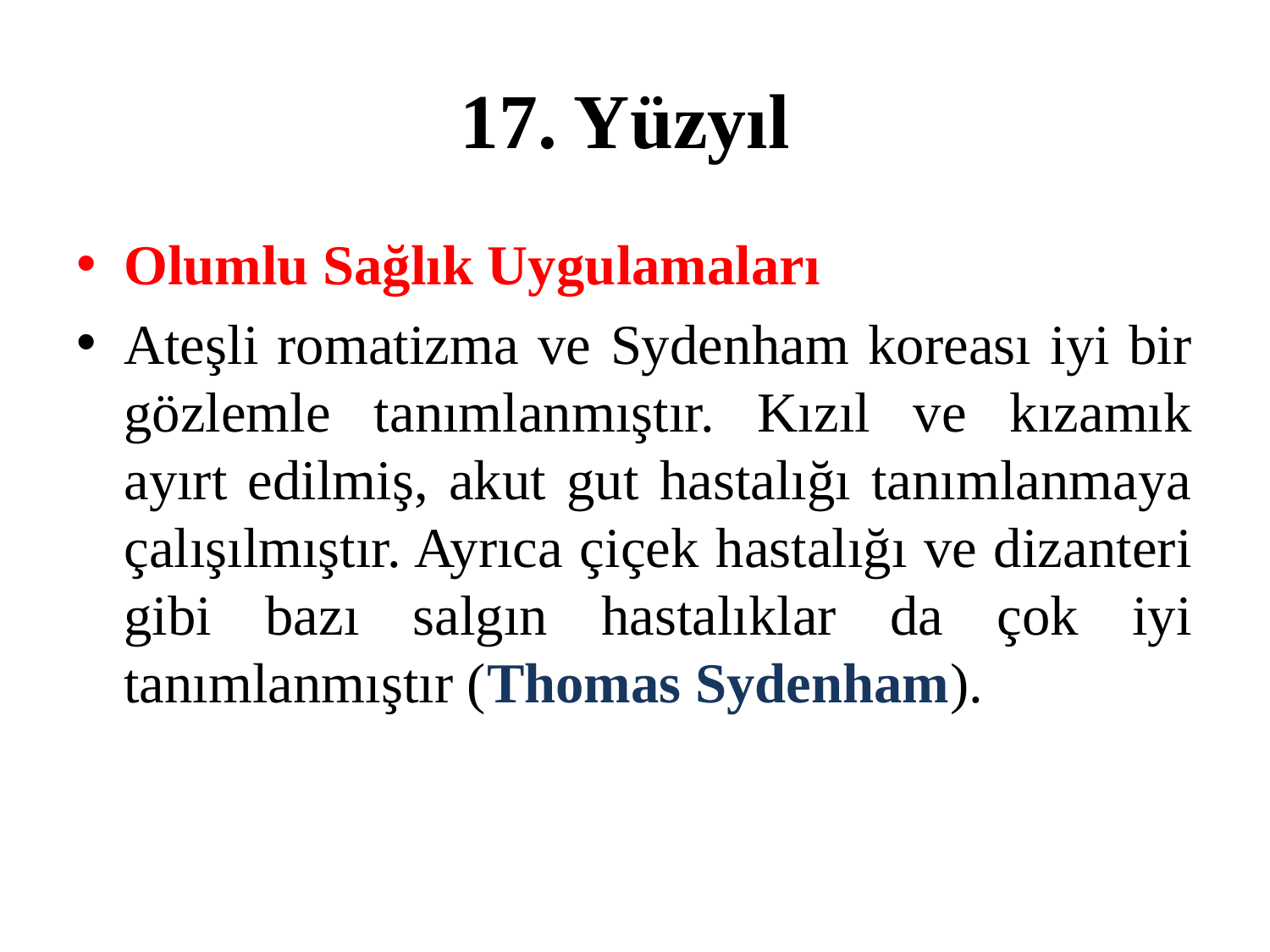

# 17. Yüzyıl
Olumlu Sağlık Uygulamaları
Ateşli romatizma ve Sydenham koreası iyi bir gözlemle tanımlanmıştır. Kızıl ve kızamık ayırt edilmiş, akut gut hastalığı tanımlanmaya çalışılmıştır. Ayrıca çiçek hastalığı ve dizanteri gibi bazı salgın hastalıklar da çok iyi tanımlanmıştır (Thomas Sydenham).